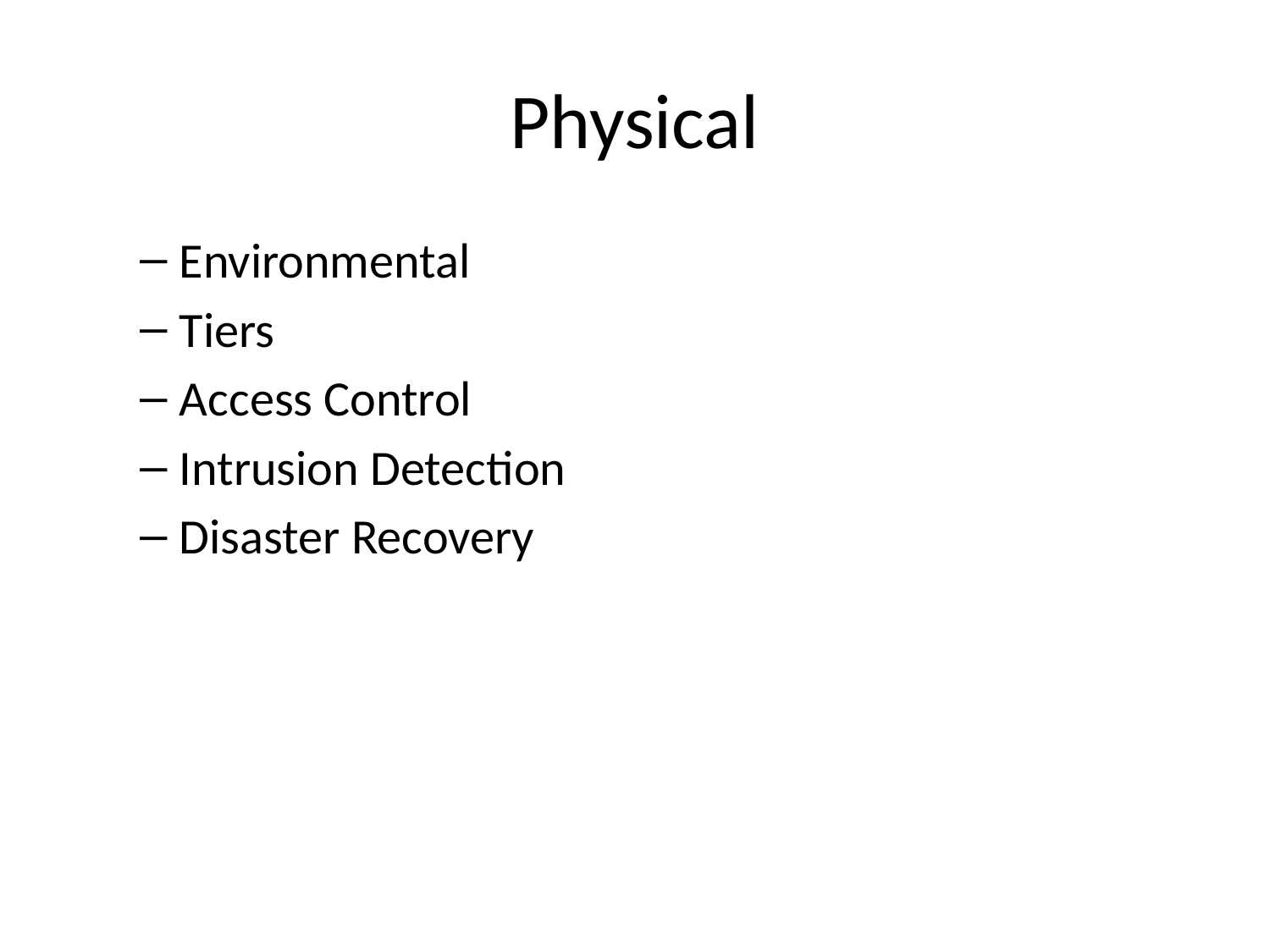

# Physical
Environmental
Tiers
Access Control
Intrusion Detection
Disaster Recovery